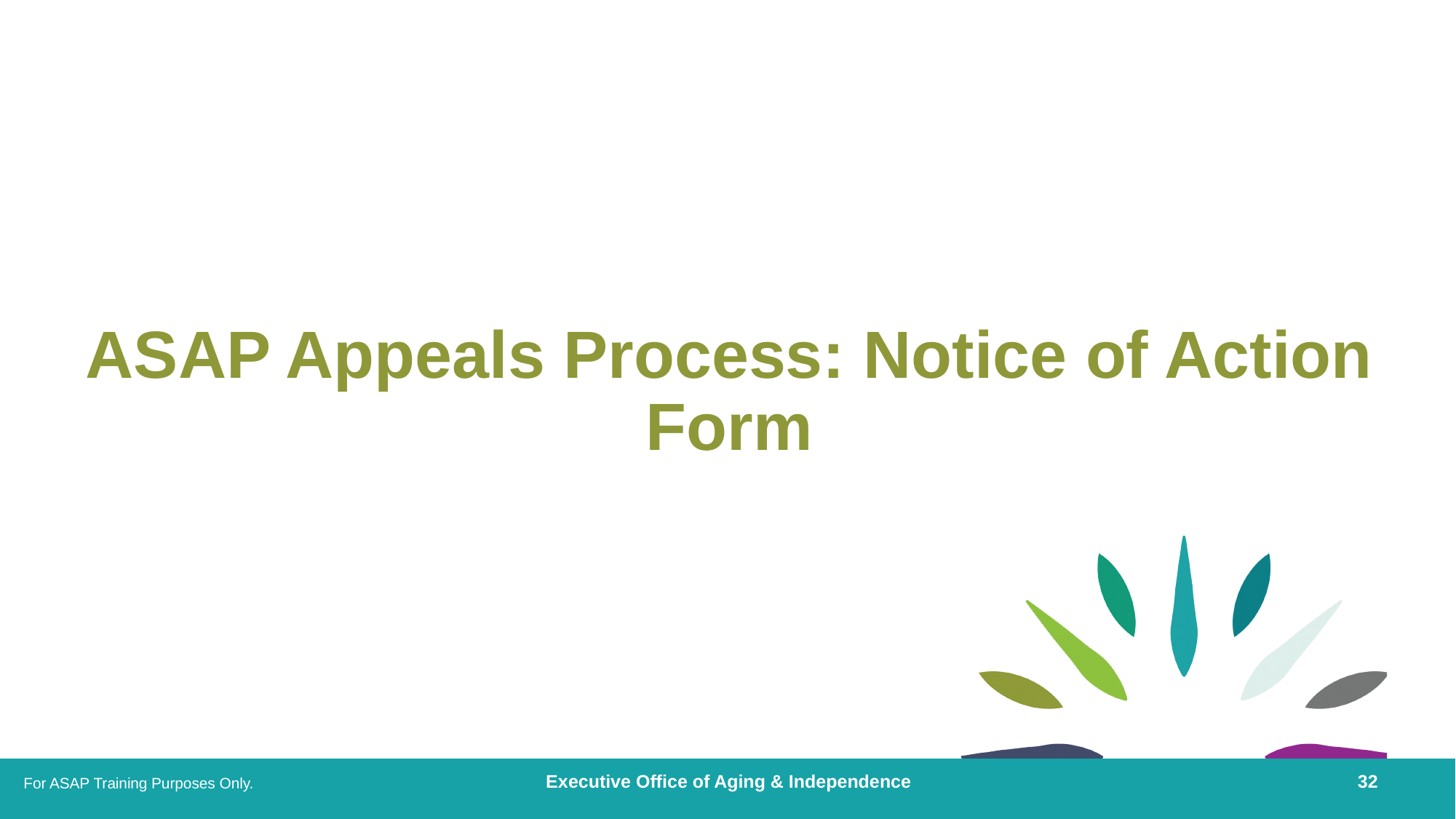

# ASAP Appeals Process: Notice of Action Form
For ASAP Training Purposes Only.